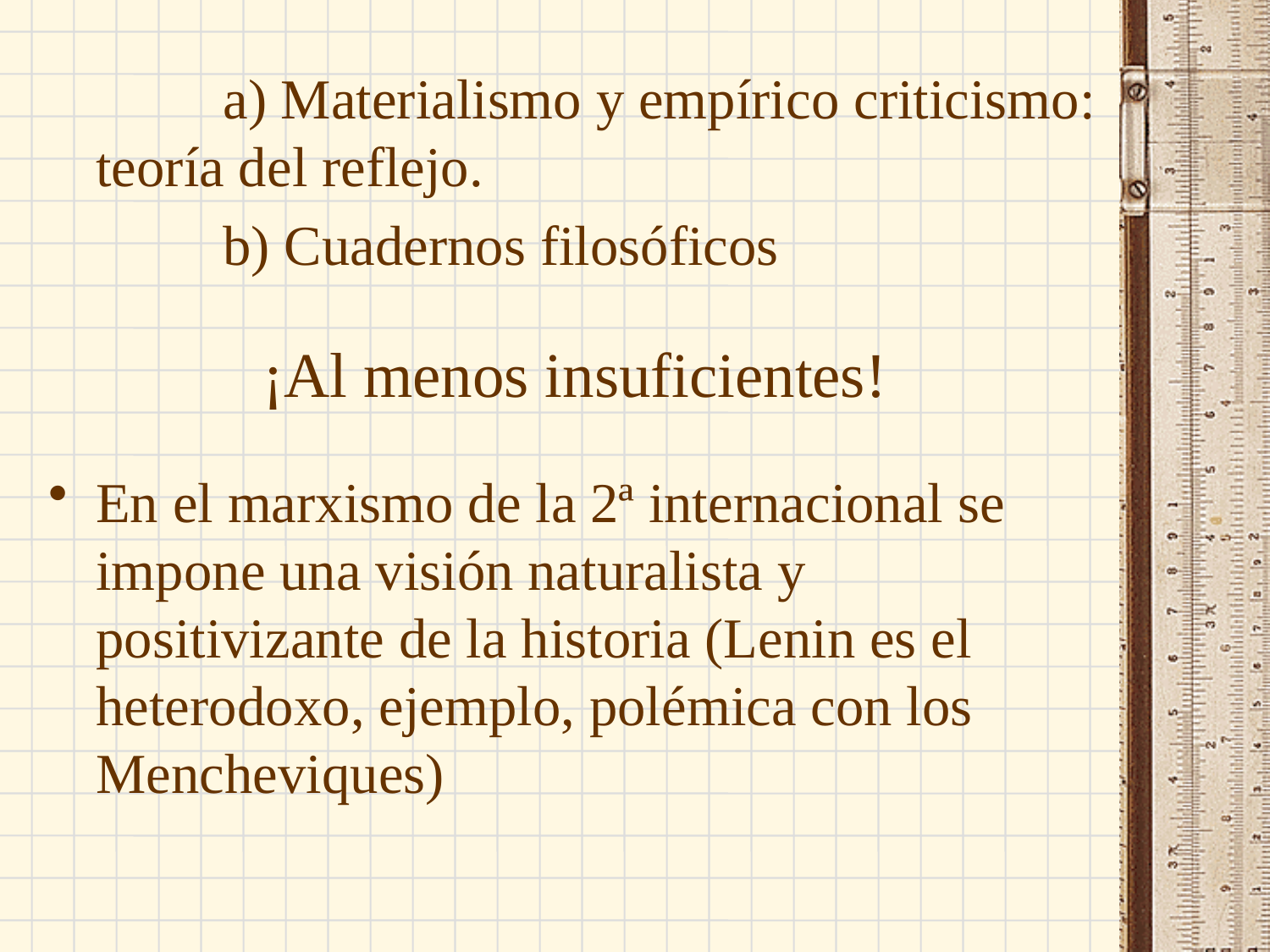

a) Materialismo y empírico criticismo: teoría del reflejo.
		b) Cuadernos filosóficos

¡Al menos insuficientes!

En el marxismo de la 2ª internacional se impone una visión naturalista y positivizante de la historia (Lenin es el heterodoxo, ejemplo, polémica con los Mencheviques)